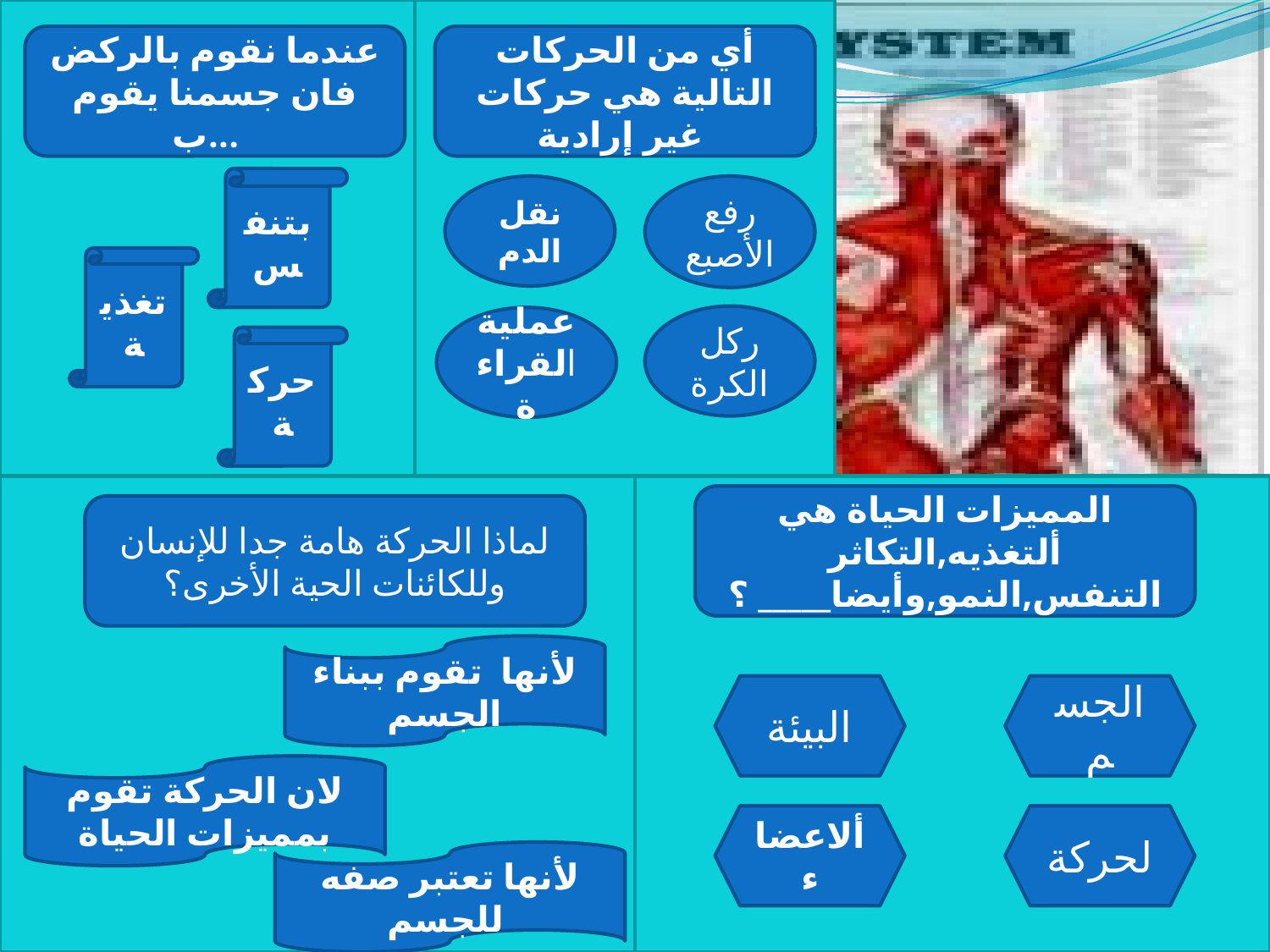

عندما نقوم بالركض فان جسمنا يقوم ب...
أي من الحركات التالية هي حركات غير إرادية
بتنفس
نقل الدم
رفع الأصبع
تغذية
ركل الكرة
عملية القراءة
حركة

المميزات الحياة هي ألتغذيه,التكاثر التنفس,النمو,وأيضا_____ ؟
لماذا الحركة هامة جدا للإنسان وللكائنات الحية الأخرى؟
لأنها  تقوم ببناء الجسم
البيئة
الجسم
لان الحركة تقوم بمميزات الحياة
ألاعضاء
لحركة
لأنها تعتبر صفه للجسم